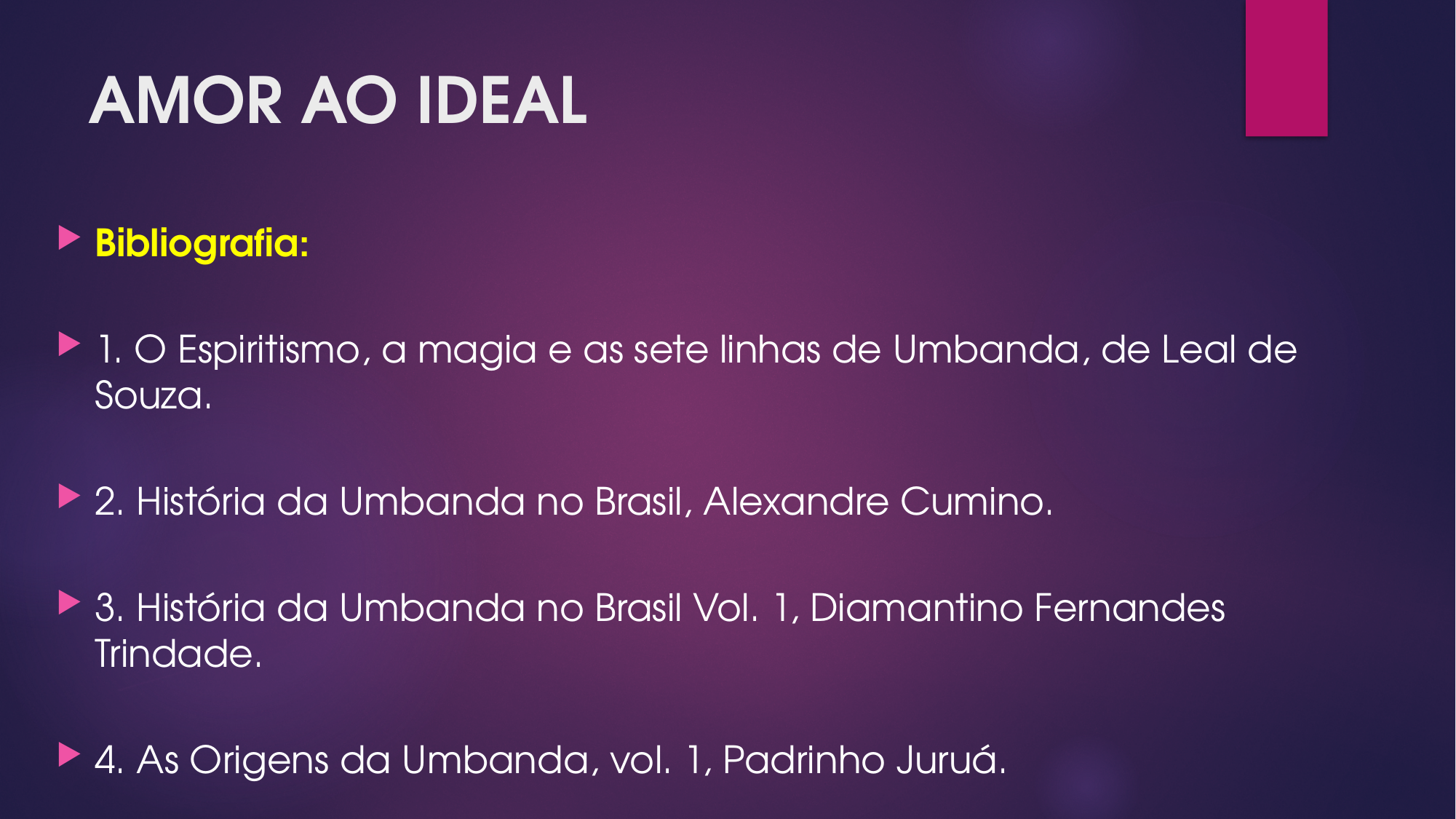

# AMOR AO IDEAL

Bibliografia:

1. O Espiritismo, a magia e as sete linhas de Umbanda, de Leal de Souza.

2. História da Umbanda no Brasil, Alexandre Cumino.

3. História da Umbanda no Brasil Vol. 1, Diamantino Fernandes Trindade.

4. As Origens da Umbanda, vol. 1, Padrinho Juruá.